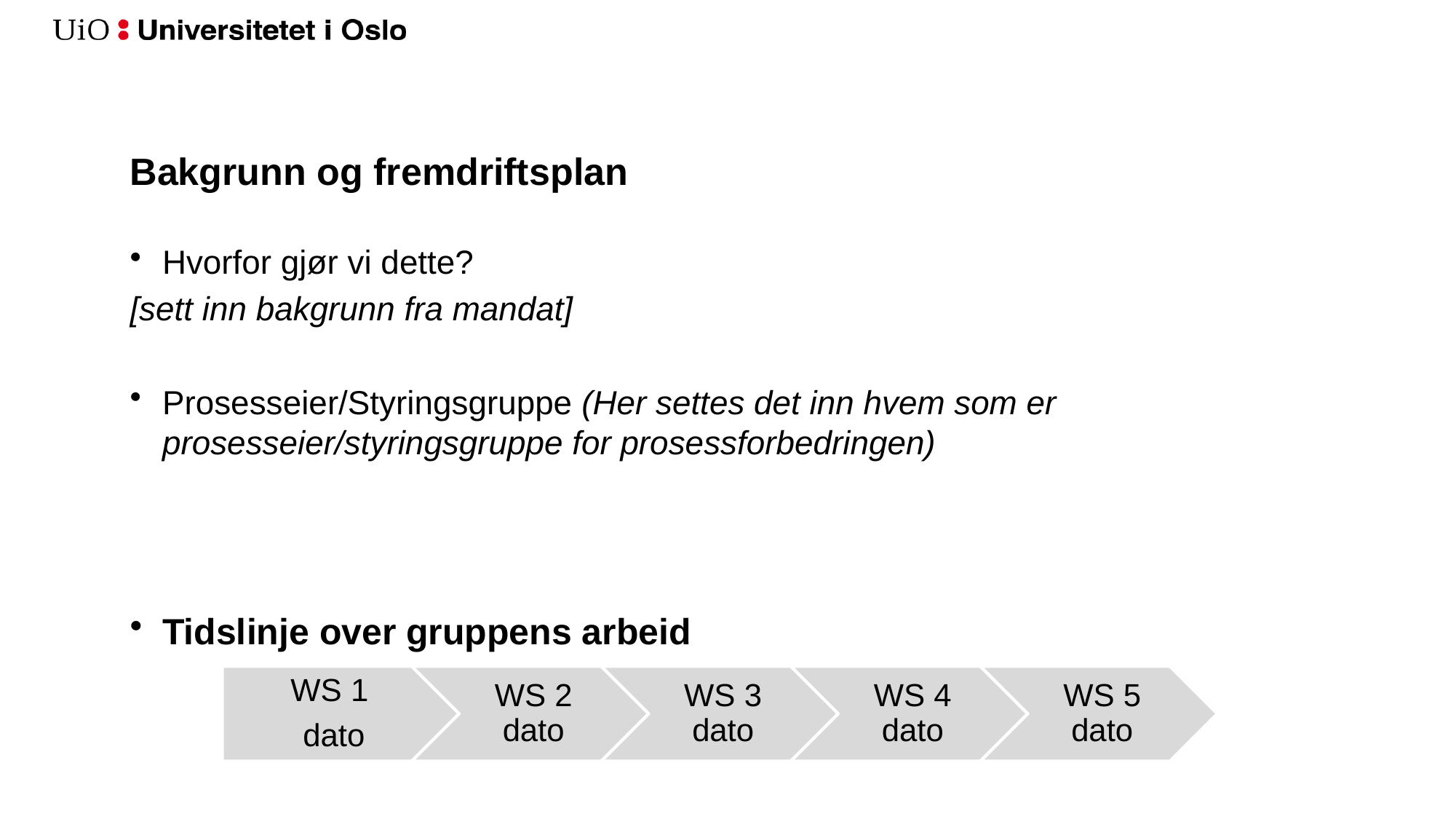

# Bakgrunn og fremdriftsplan
Hvorfor gjør vi dette?
[sett inn bakgrunn fra mandat]

Prosesseier/Styringsgruppe (Her settes det inn hvem som er prosesseier/styringsgruppe for prosessforbedringen)

Tidslinje over gruppens arbeid

WS 1
dato
WS 2 dato
WS 3 dato
WS 4 dato
WS 5 dato